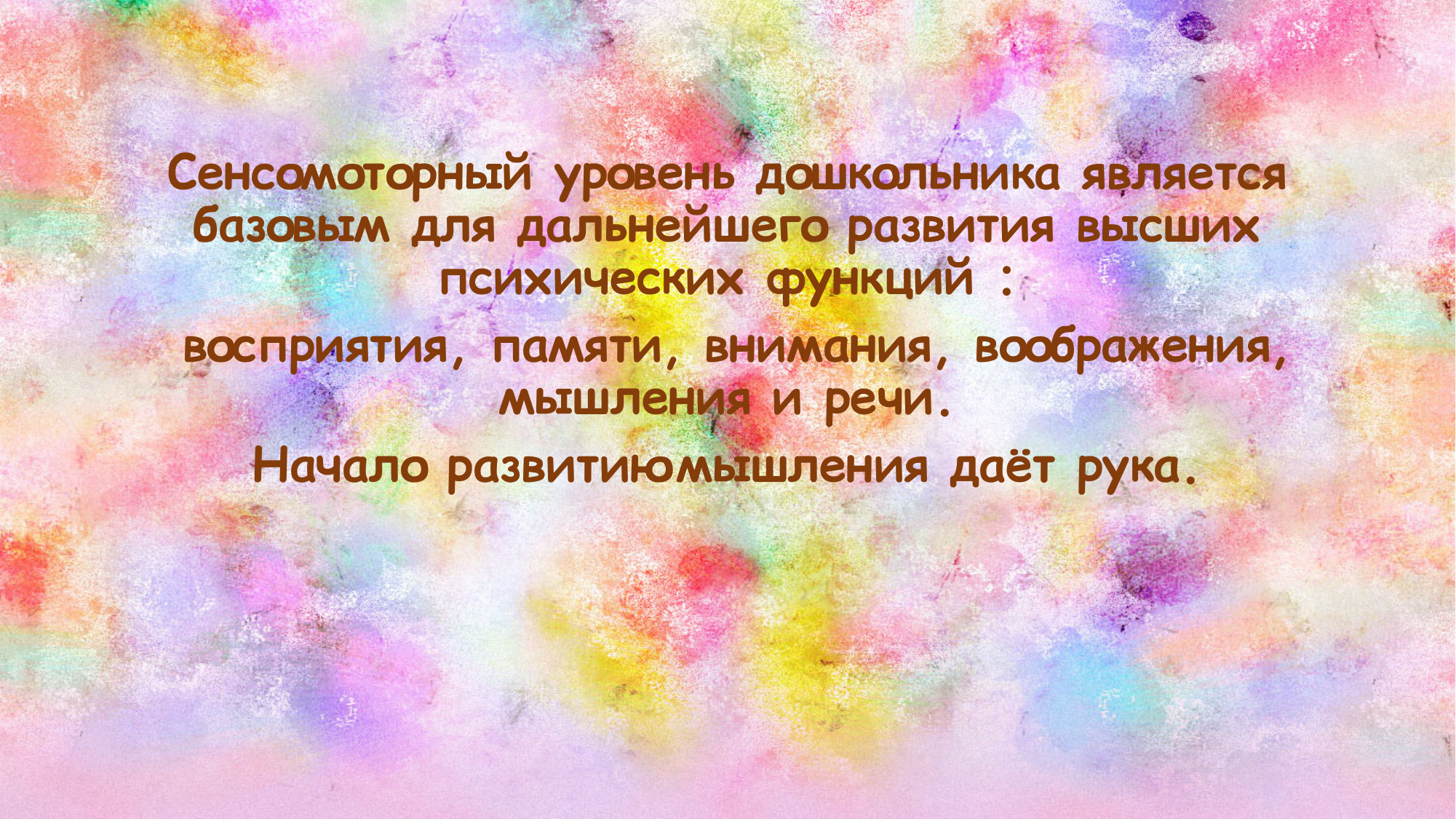

#
Сенсомоторный уровень дошкольника является базовым для дальнейшего развития высших психических функций :
 восприятия, памяти, внимания, воображения, мышления и речи.
Начало развитию мышления даёт рука.